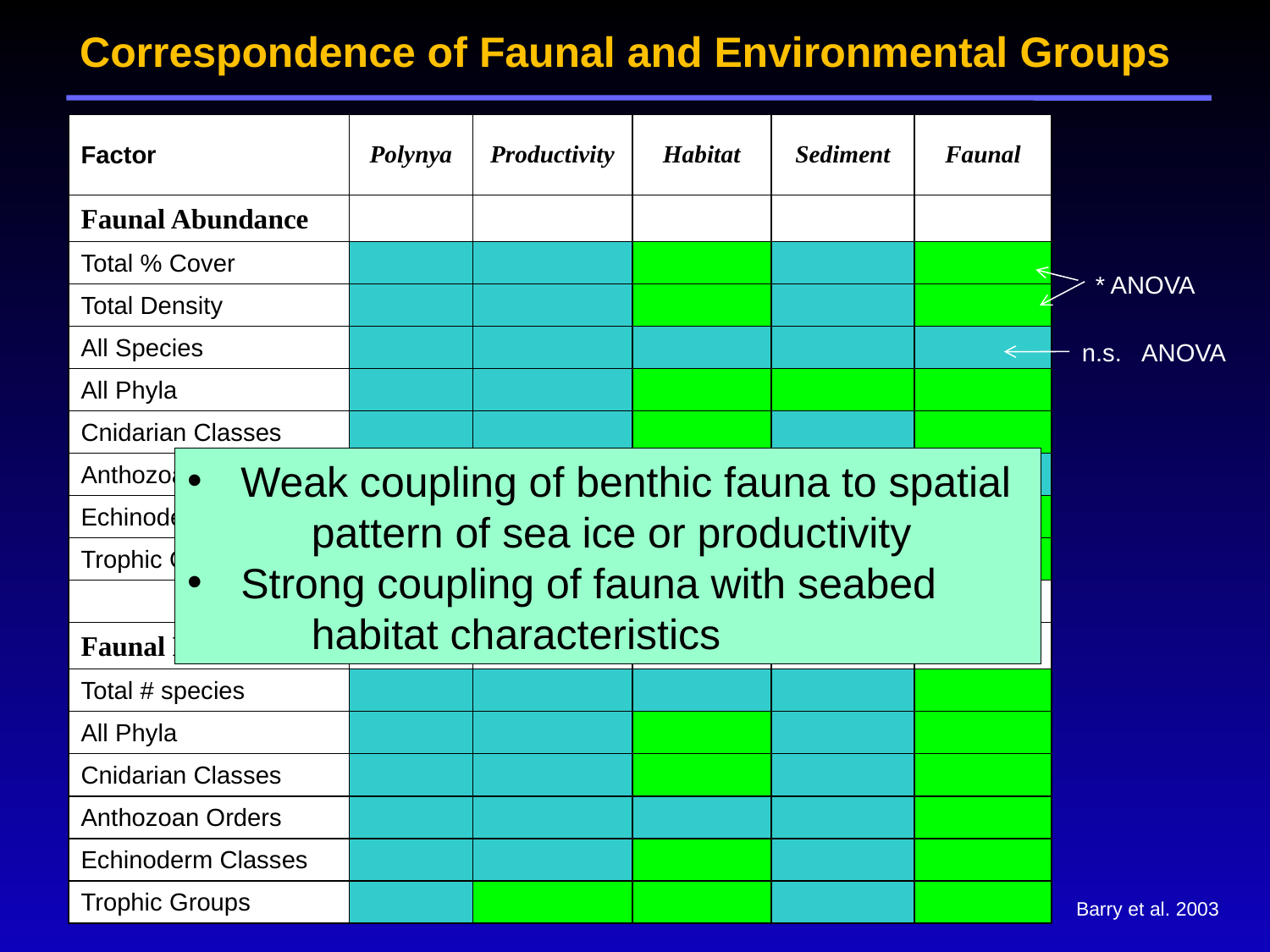

Correspondence of Faunal and Environmental Groups

| Factor | Polynya | Productivity | Habitat | Sediment | Faunal |
| --- | --- | --- | --- | --- | --- |
| Faunal Abundance |  |  |  |  |  |
| Total % Cover |  |  |  |  |  |
| Total Density |  |  |  |  |  |
| All Species |  |  |  |  |  |
| All Phyla |  |  |  |  |  |
| Cnidarian Classes |  |  |  |  |  |
| Anthozoan Orders |  |  |  |  |  |
| Echinoderm Classes |  |  |  |  |  |
| Trophic Groups |  |  |  |  |  |
|  |  |  |  |  |  |
| Faunal Richness |  |  |  |  |  |
| Total # species |  |  |  |  |  |
| All Phyla |  |  |  |  |  |
| Cnidarian Classes |  |  |  |  |  |
| Anthozoan Orders |  |  |  |  |  |
| Echinoderm Classes |  |  |  |  |  |
| Trophic Groups |  |  |  |  |  |
* ANOVA
n.s.   ANOVA
  Weak coupling of benthic fauna to spatial
        pattern of sea ice or productivity
  Strong coupling of fauna with seabed
        habitat characteristics
Barry et al. 2003